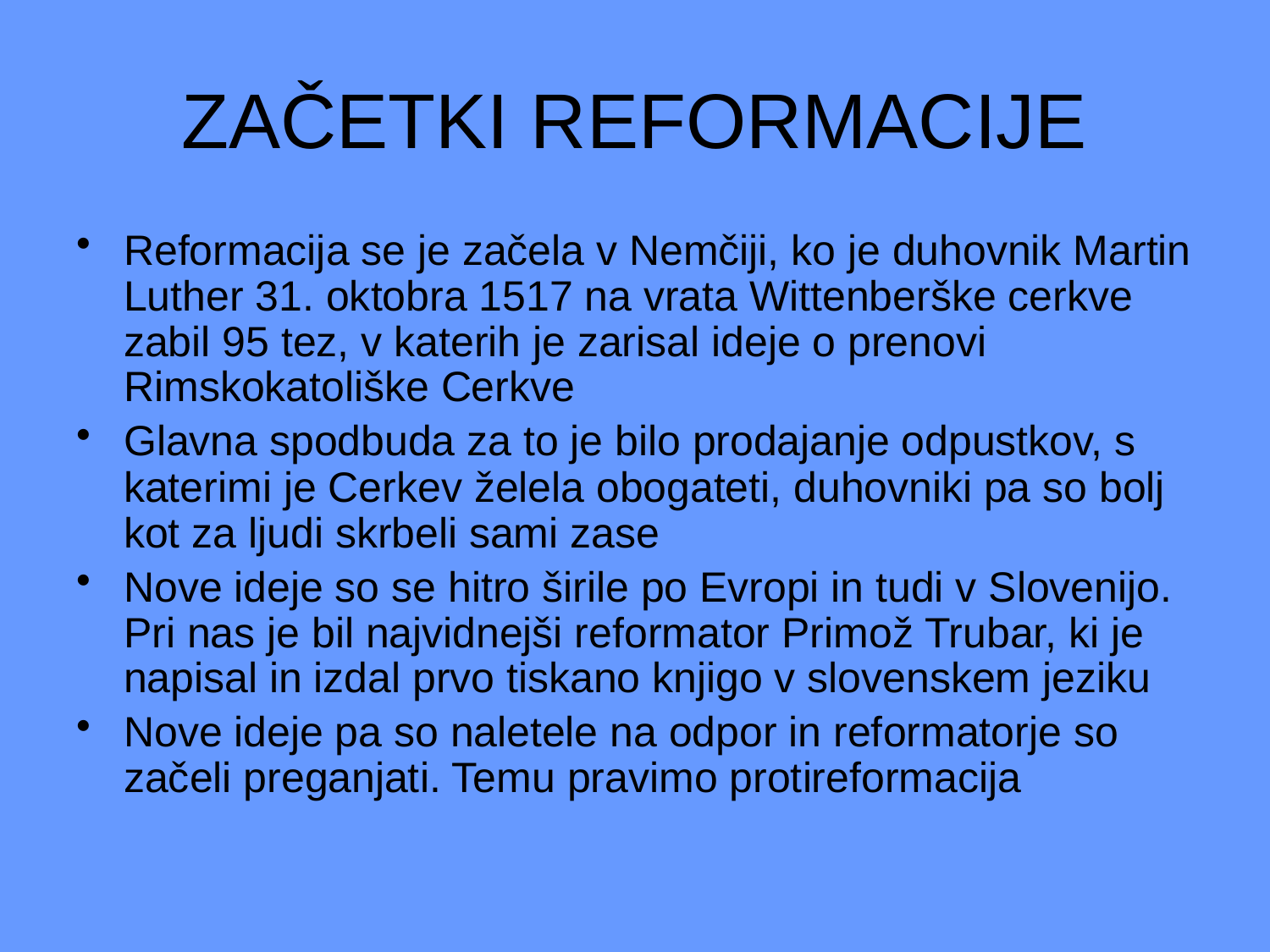

# ZAČETKI REFORMACIJE
Reformacija se je začela v Nemčiji, ko je duhovnik Martin Luther 31. oktobra 1517 na vrata Wittenberške cerkve zabil 95 tez, v katerih je zarisal ideje o prenovi Rimskokatoliške Cerkve
Glavna spodbuda za to je bilo prodajanje odpustkov, s katerimi je Cerkev želela obogateti, duhovniki pa so bolj kot za ljudi skrbeli sami zase
Nove ideje so se hitro širile po Evropi in tudi v Slovenijo. Pri nas je bil najvidnejši reformator Primož Trubar, ki je napisal in izdal prvo tiskano knjigo v slovenskem jeziku
Nove ideje pa so naletele na odpor in reformatorje so začeli preganjati. Temu pravimo protireformacija